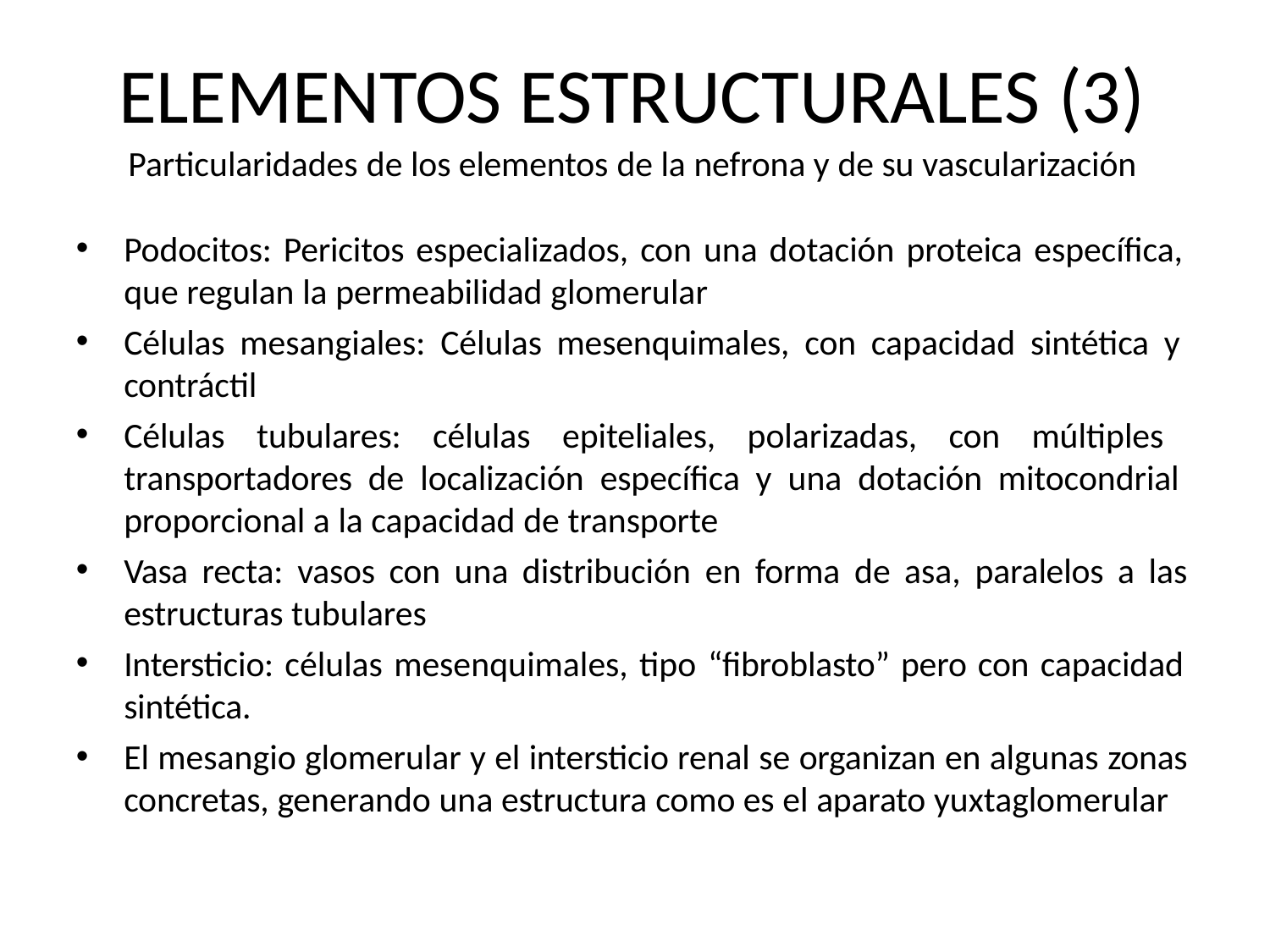

# ELEMENTOS ESTRUCTURALES (3)
Particularidades de los elementos de la nefrona y de su vascularización
Podocitos: Pericitos especializados, con una dotación proteica específica,  que regulan la permeabilidad glomerular
Células mesangiales: Células mesenquimales, con capacidad sintética y  contráctil
Células tubulares: células epiteliales, polarizadas, con múltiples  transportadores de localización específica y una dotación mitocondrial  proporcional a la capacidad de transporte
Vasa recta: vasos con una distribución en forma de asa, paralelos a las
estructuras tubulares
Intersticio: células mesenquimales, tipo “fibroblasto” pero con capacidad  sintética.
El mesangio glomerular y el intersticio renal se organizan en algunas zonas
concretas, generando una estructura como es el aparato yuxtaglomerular